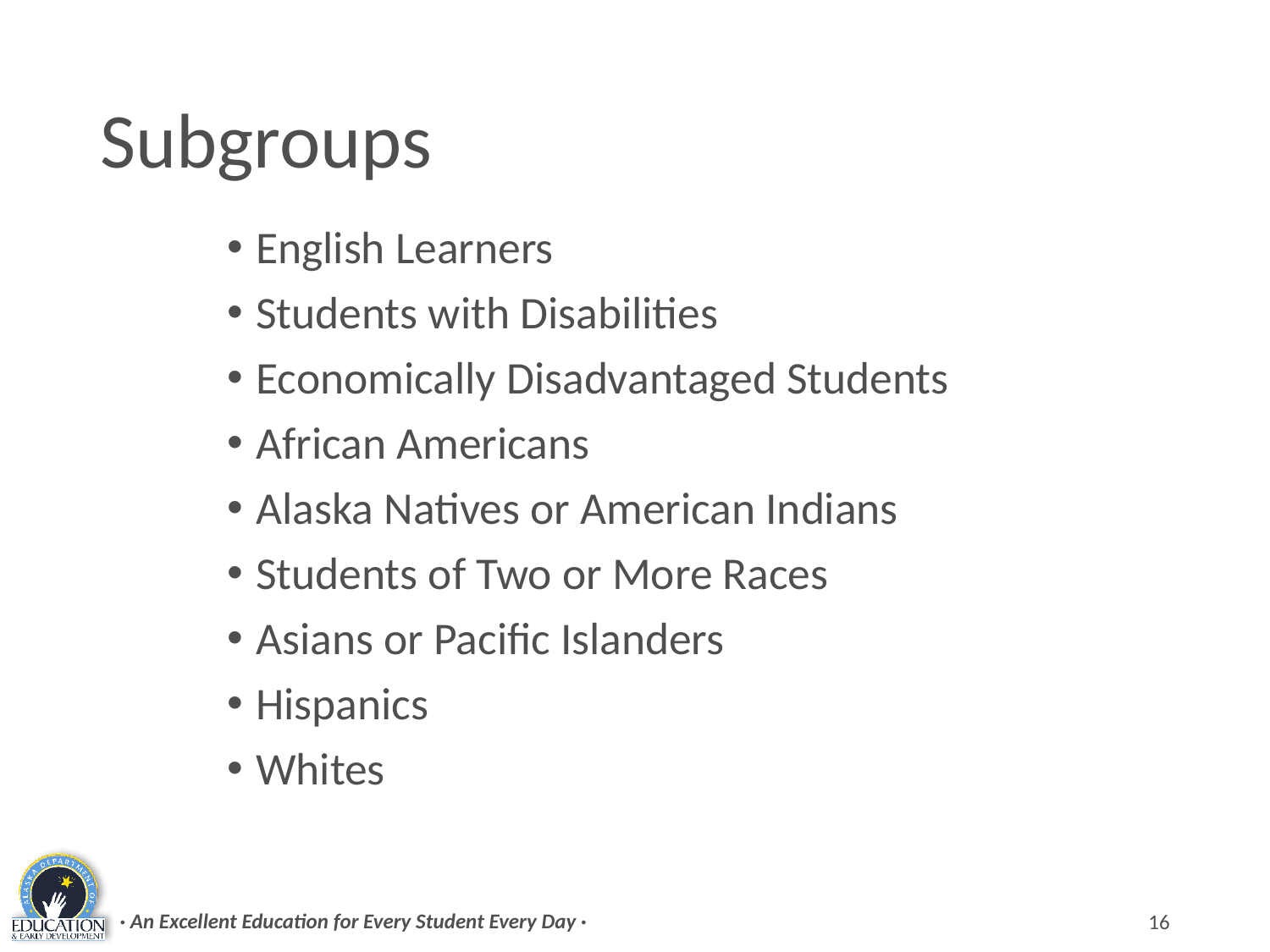

# Subgroups
English Learners
Students with Disabilities
Economically Disadvantaged Students
African Americans
Alaska Natives or American Indians
Students of Two or More Races
Asians or Pacific Islanders
Hispanics
Whites

· An Excellent Education for Every Student Every Day ·
16